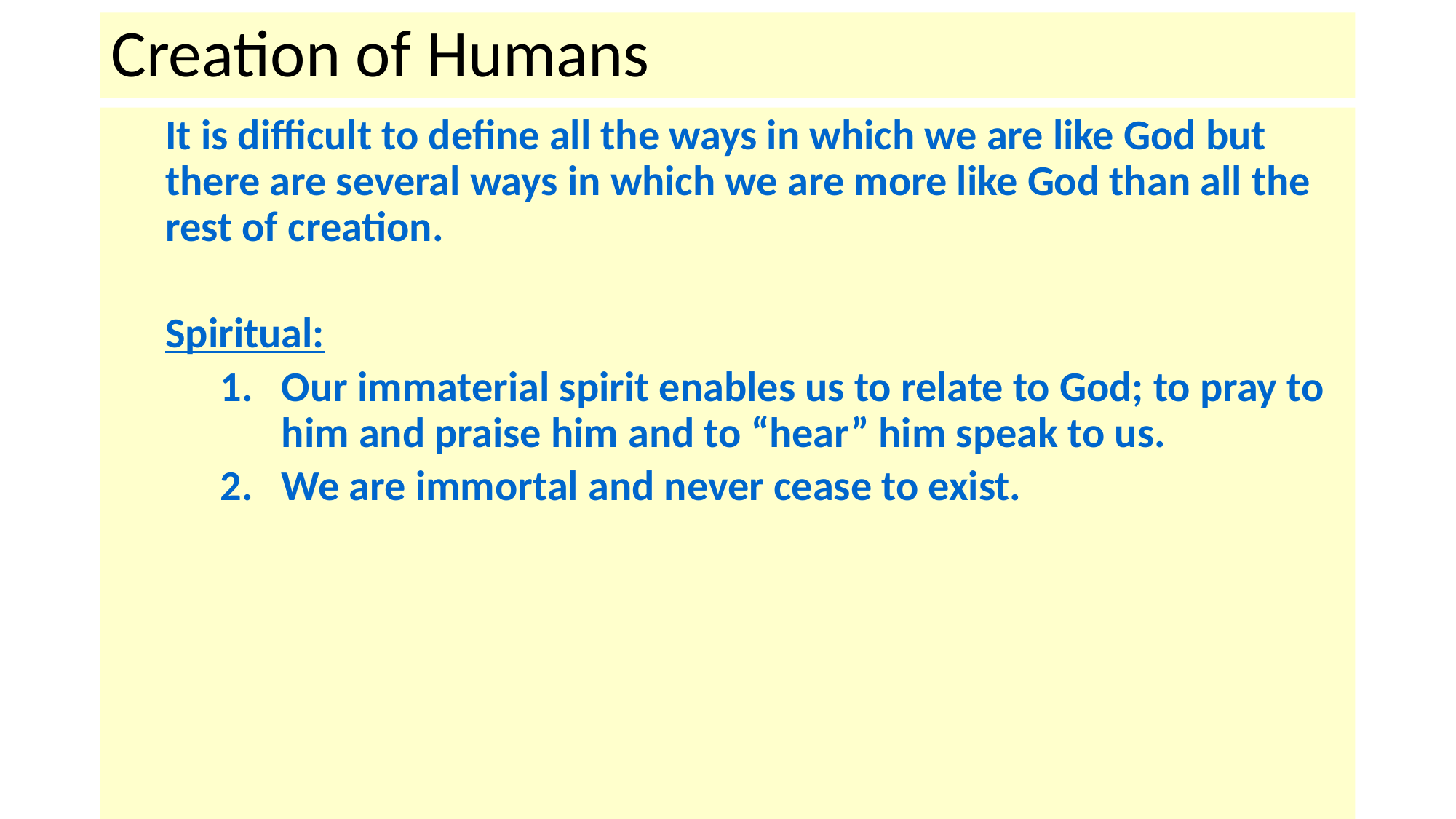

# Creation of Humans
It is difficult to define all the ways in which we are like God but there are several ways in which we are more like God than all the rest of creation.

Spiritual:
Our immaterial spirit enables us to relate to God; to pray to him and praise him and to “hear” him speak to us.
We are immortal and never cease to exist.